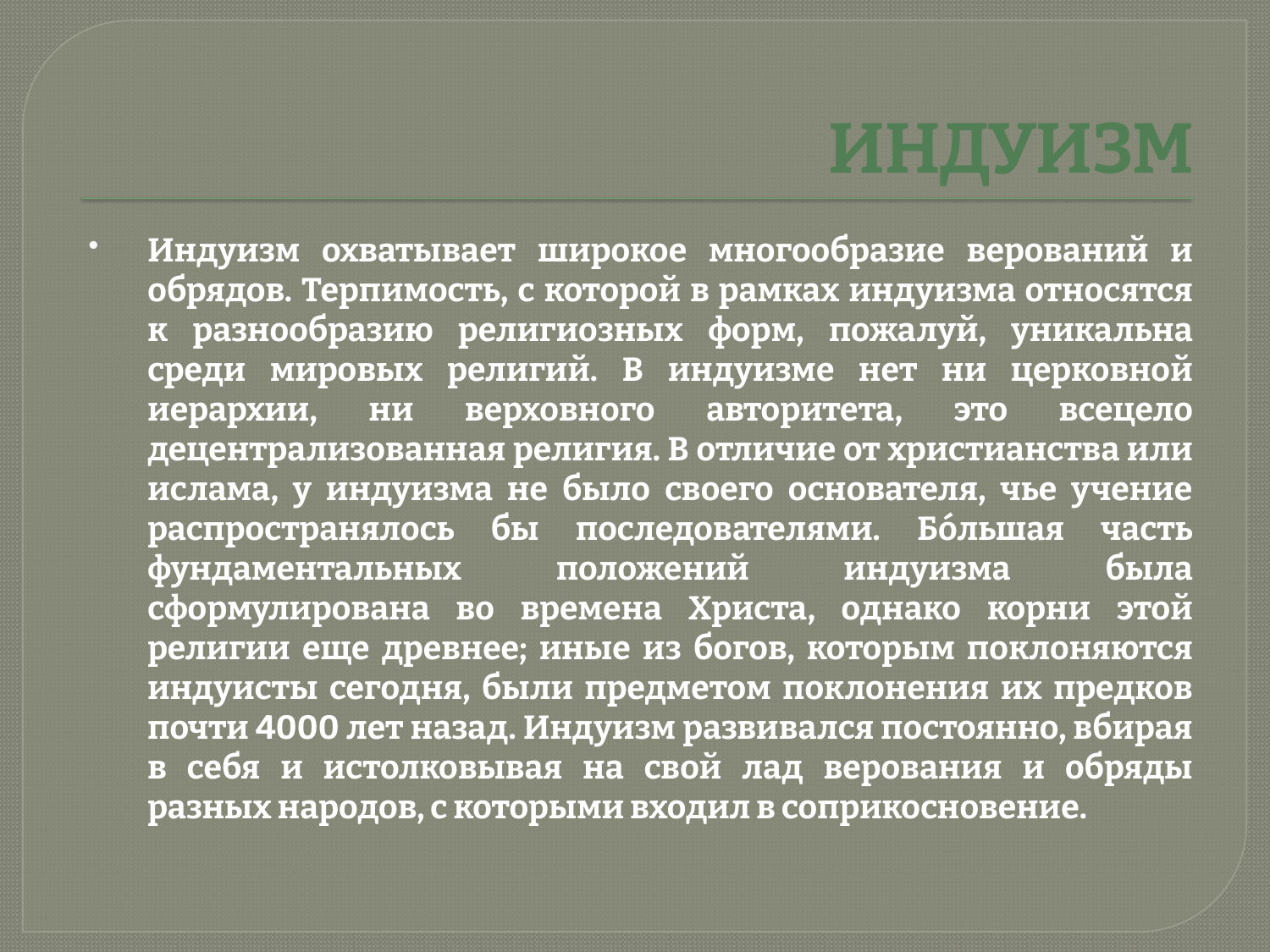

# ИНДУИЗМ
Индуизм охватывает широкое многообразие верований и обрядов. Терпимость, с которой в рамках индуизма относятся к разнообразию религиозных форм, пожалуй, уникальна среди мировых религий. В индуизме нет ни церковной иерархии, ни верховного авторитета, это всецело децентрализованная религия. В отличие от христианства или ислама, у индуизма не было своего основателя, чье учение распространялось бы последователями. Бóльшая часть фундаментальных положений индуизма была сформулирована во времена Христа, однако корни этой религии еще древнее; иные из богов, которым поклоняются индуисты сегодня, были предметом поклонения их предков почти 4000 лет назад. Индуизм развивался постоянно, вбирая в себя и истолковывая на свой лад верования и обряды разных народов, с которыми входил в соприкосновение.